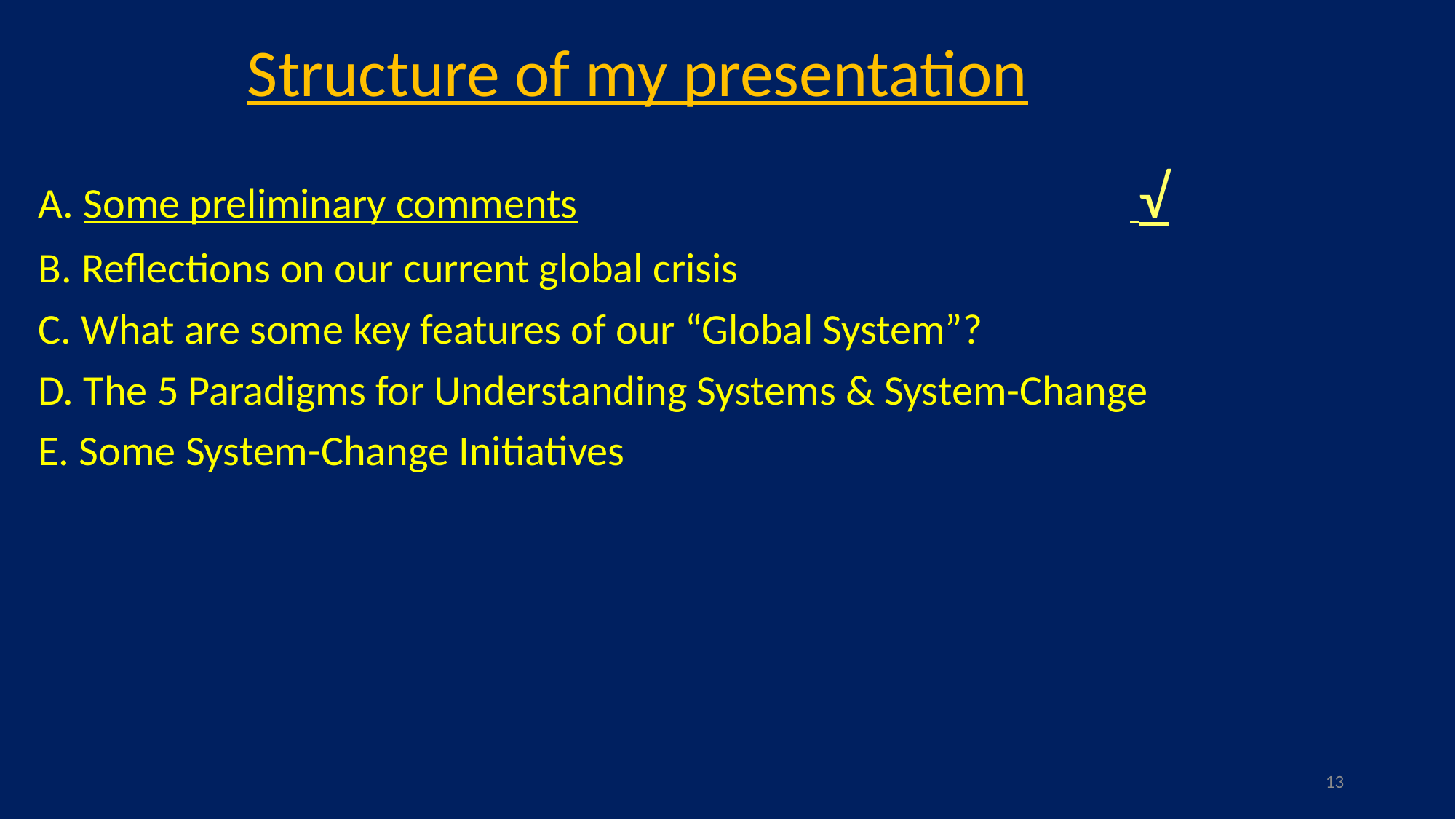

# Structure of my presentation
A. Some preliminary comments						 √
B. Reflections on our current global crisis
C. What are some key features of our “Global System”?
D. The 5 Paradigms for Understanding Systems & System-Change
E. Some System-Change Initiatives

13